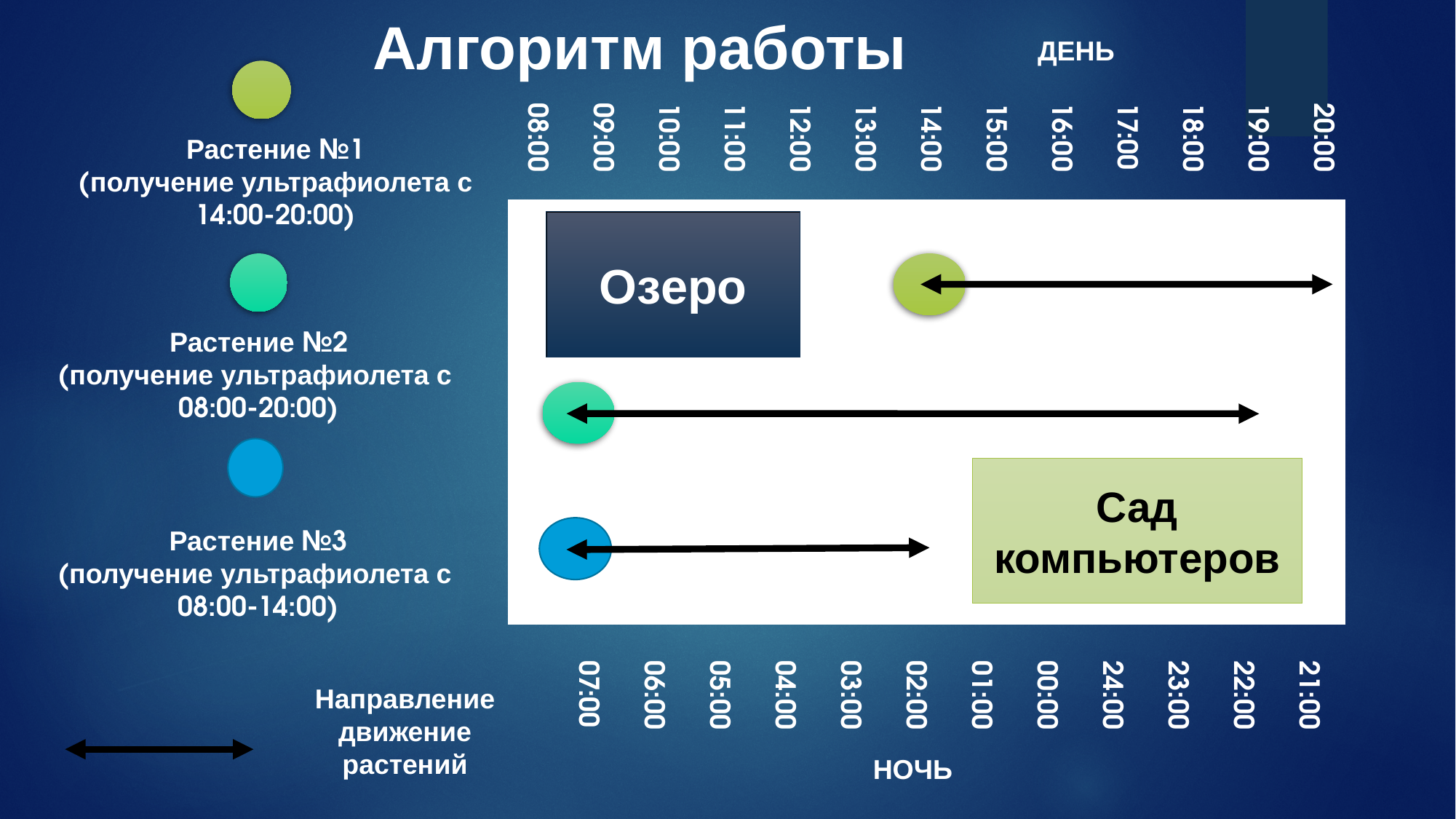

20:00

19:00

18:00

17:00

16:00

15:00

14:00

13:00

12:00

11:00

10:00

09:00

08:00
Алгоритм работы
ДЕНЬ

Растение №1
(получение ультрафиолета с 14:00-20:00)

Растение №2
(получение ультрафиолета с
08:00-20:00)

Озеро
Сад компьютеров

21:00

22:00

23:00

24:00

00:00

01:00

02:00

03:00

04:00

05:00

06:00

07:00

Растение №3
(получение ультрафиолета с
08:00-14:00)

Направление движение растений
НОЧЬ